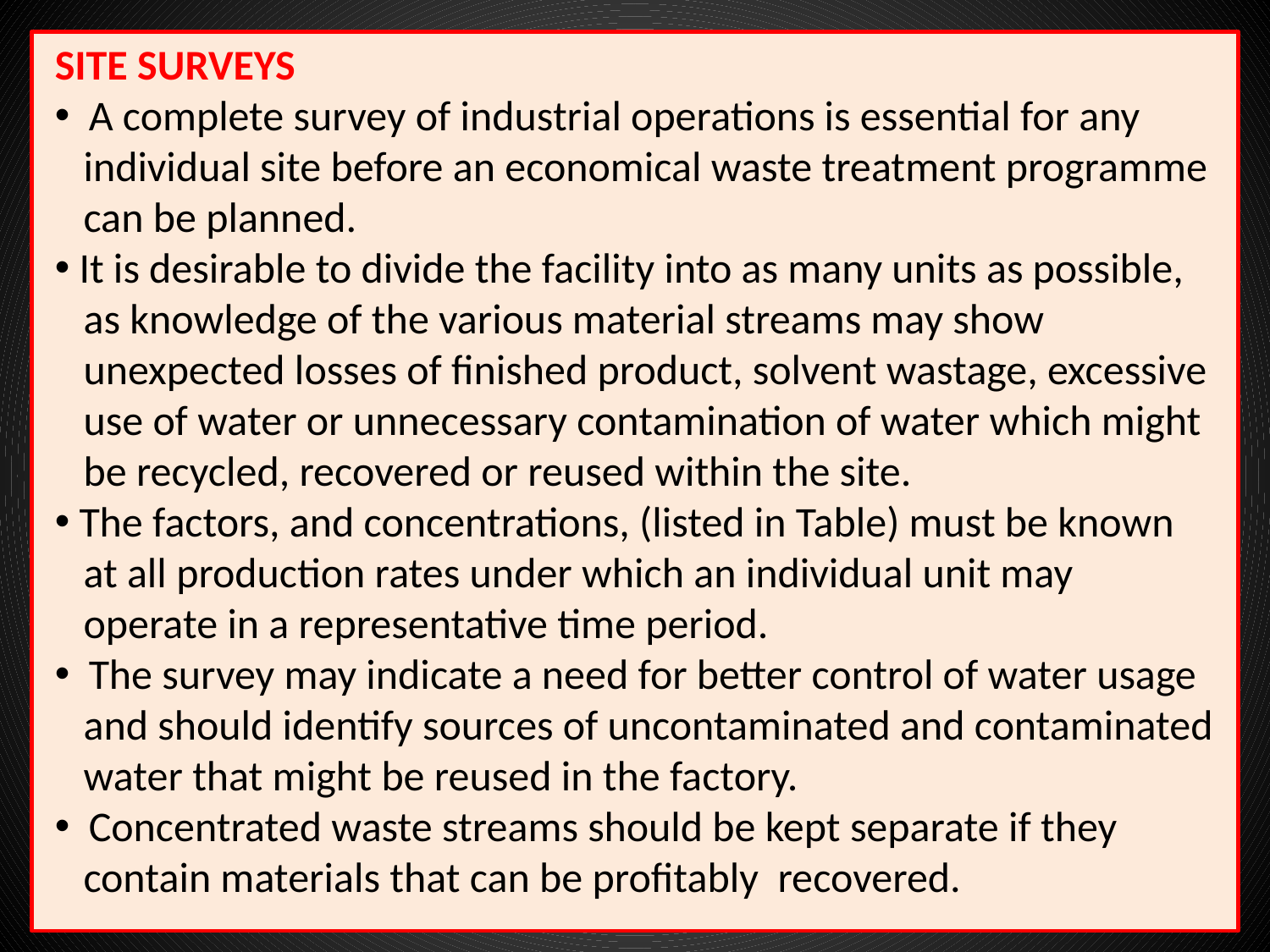

SITE SURVEYS
  A complete survey of industrial operations is essential for any
   individual site before an economical waste treatment programme
   can be planned.
 It is desirable to divide the facility into as many units as possible,
   as knowledge of the various material streams may show
   unexpected losses of finished product, solvent wastage, excessive
   use of water or unnecessary contamination of water which might
   be recycled, recovered or reused within the site.
 The factors, and concentrations, (listed in Table) must be known
   at all production rates under which an individual unit may
   operate in a representative time period.
  The survey may indicate a need for better control of water usage
   and should identify sources of uncontaminated and contaminated
   water that might be reused in the factory.
  Concentrated waste streams should be kept separate if they
   contain materials that can be profitably  recovered.